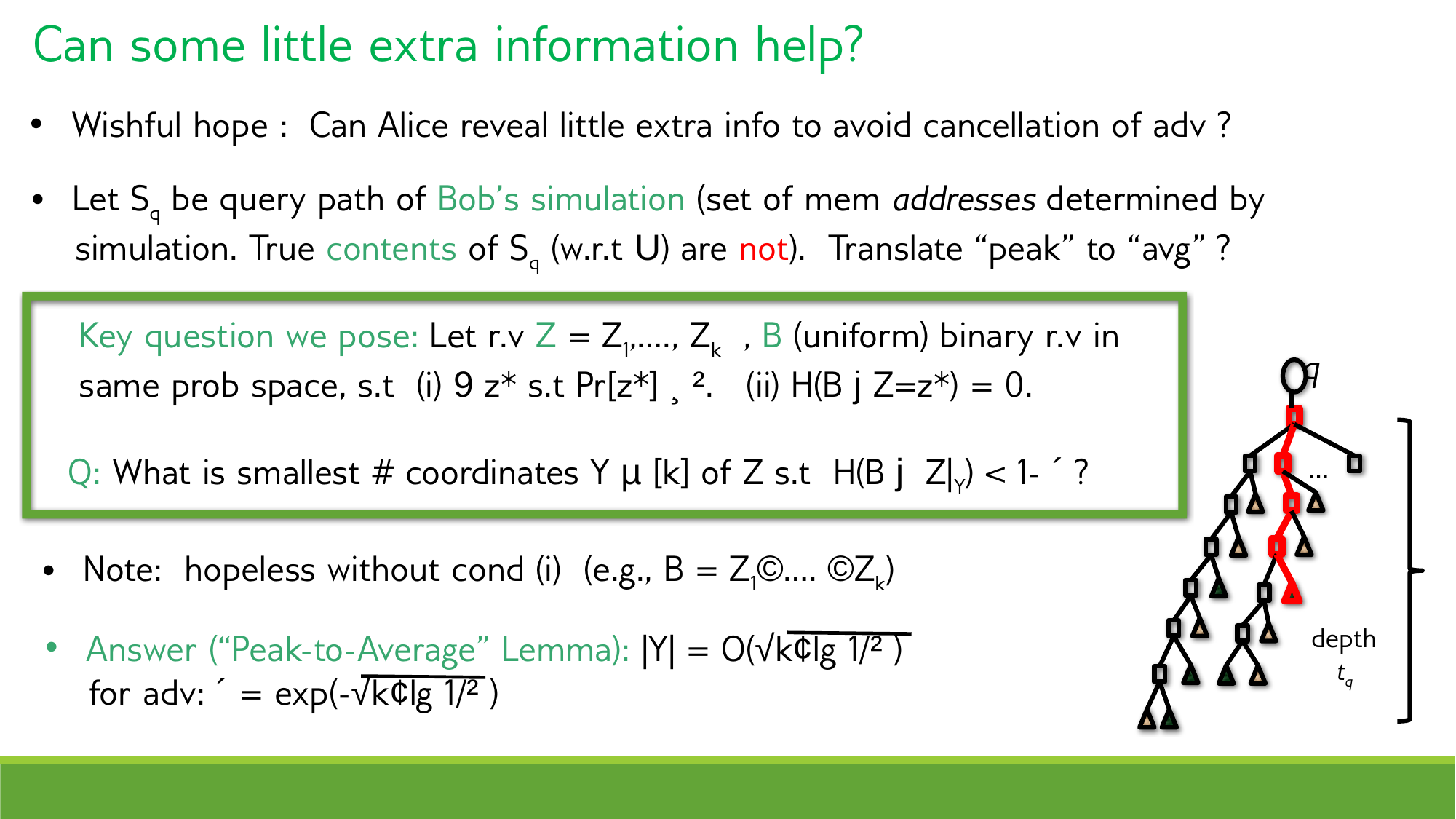

Can some little extra information help?
Wishful hope :  Can Alice reveal little extra info to avoid cancellation of adv ?
Let Sq be query path of Bob’s simulation (set of mem addresses determined by
    simulation. True contents of Sq (w.r.t U) are not).  Translate “peak” to “avg” ?

    Key question we pose: Let r.v Z = Z1,…., Zk  , B (uniform) binary r.v in
    same prob space, s.t  (i) 9 z* s.t Pr[z*] ¸ ².   (ii) H(B j Z=z*) = 0.

   Q: What is smallest # coordinates Y µ [k] of Z s.t  H(B j  Z|Y) < 1- ´ ?
q

…

depth
   tq
Note:  hopeless without cond (i)  (e.g., B = Z1©…. ©Zk)
Answer (“Peak-to-Average” Lemma): |Y| = O(√k¢lg 1/² )
    for adv: ´ = exp(-√k¢lg 1/² )